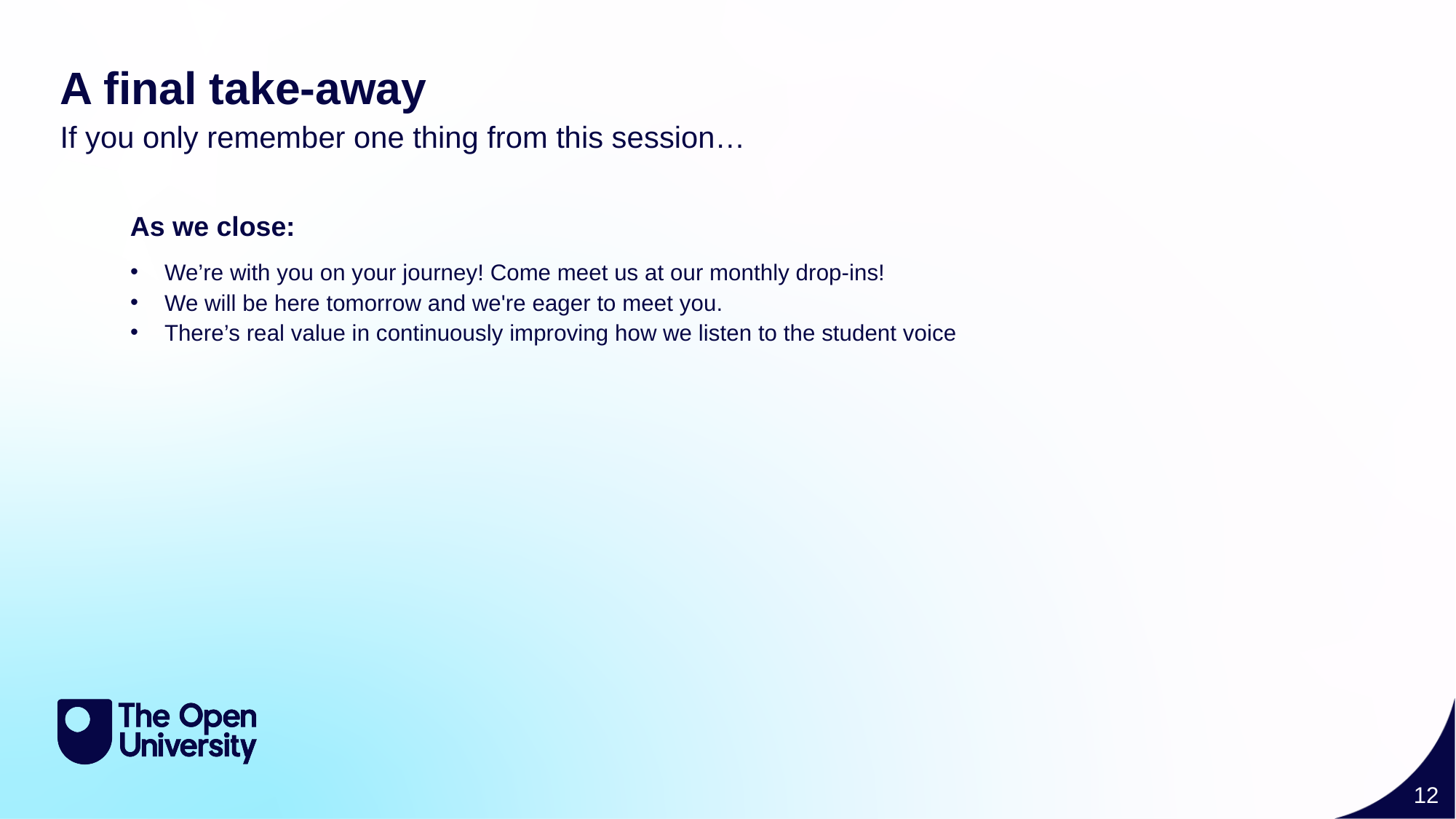

A final take-away
If you only remember one thing from this session…
As we close:
We’re with you on your journey! Come meet us at our monthly drop-ins!
We will be here tomorrow and we're eager to meet you.
There’s real value in continuously improving how we listen to the student voice